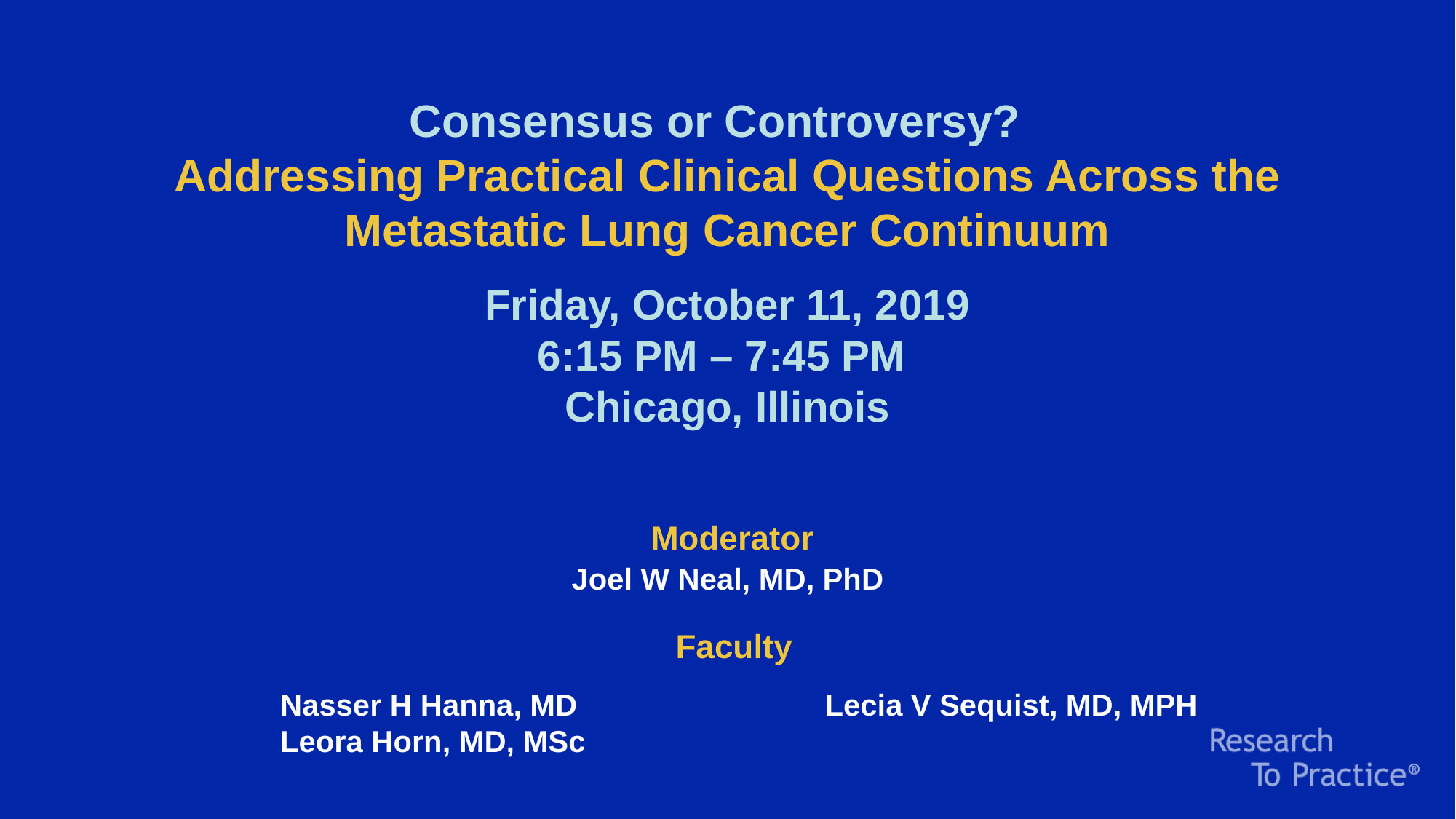

Consensus or Controversy?
Addressing Practical Clinical Questions Across the Metastatic Lung Cancer Continuum
Friday, October 11, 2019
6:15 PM – 7:45 PM
Chicago, Illinois
Moderator
Joel W Neal, MD, PhD
Faculty
Nasser H Hanna, MD
Leora Horn, MD, MSc
Lecia V Sequist, MD, MPH